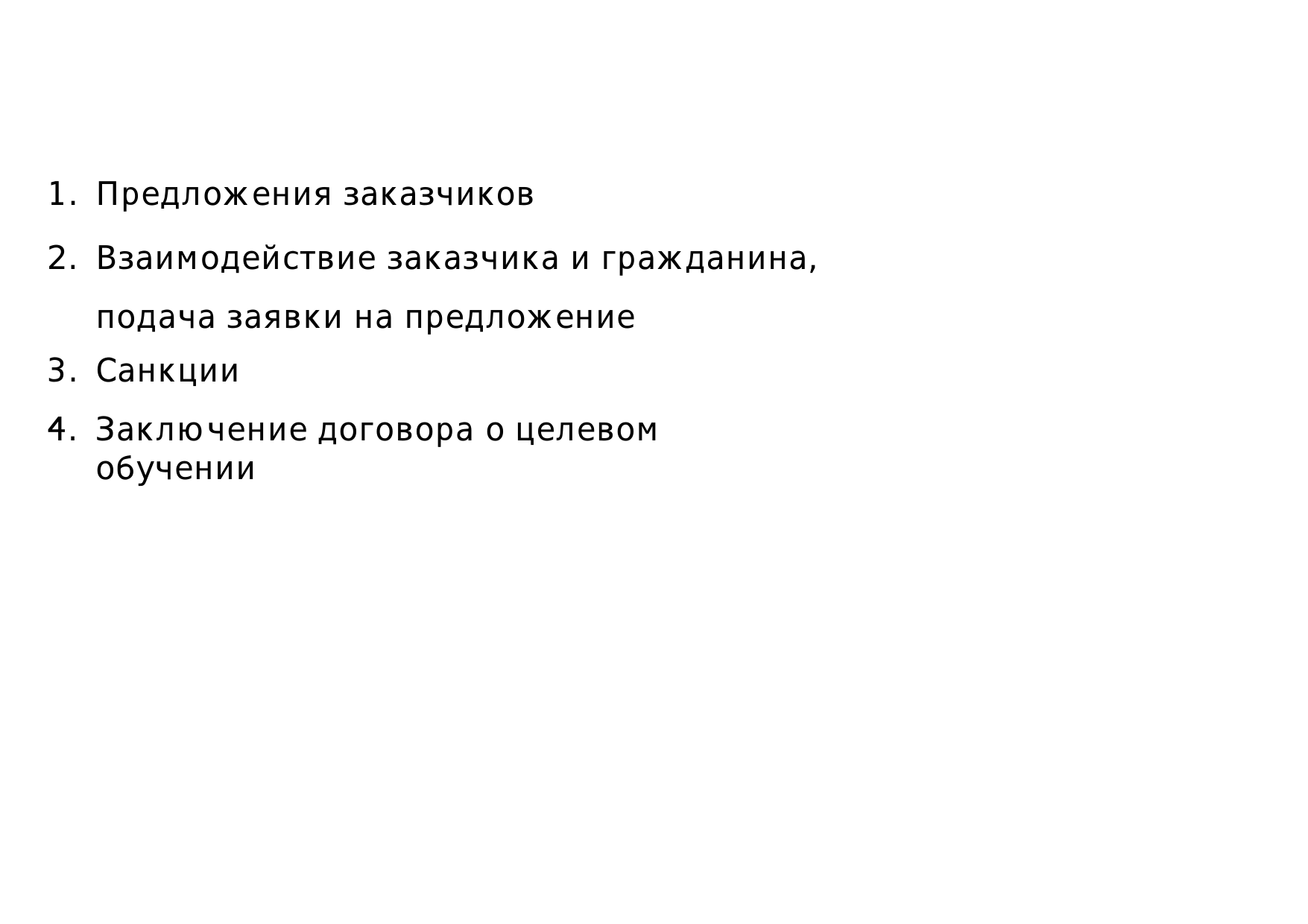

Предложения заказчиков
Взаимодействие заказчика и гражданина, подача заявки на предложение
Санкции
Заключение договора о целевом обучении